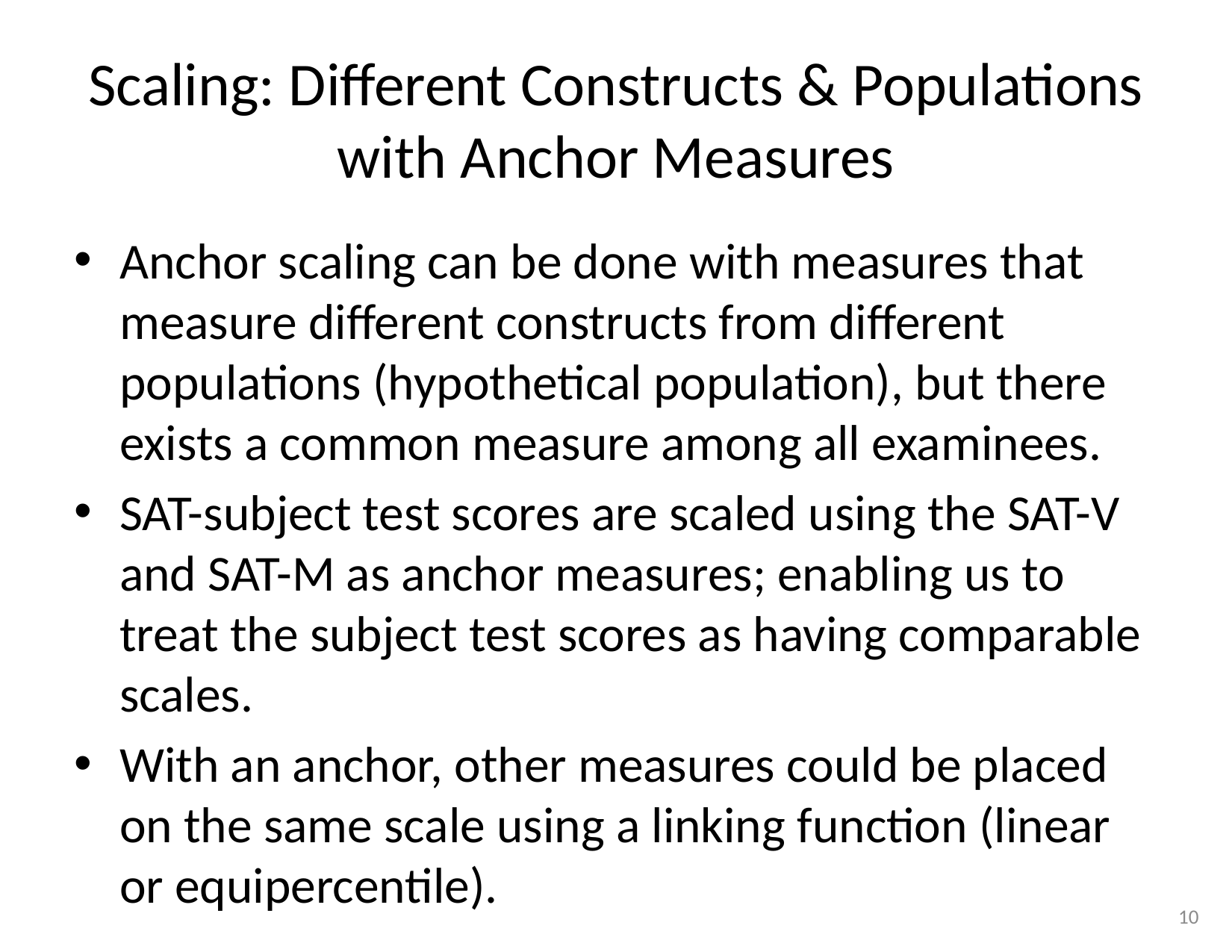

# Scaling: Different Constructs & Populations with Anchor Measures
Anchor scaling can be done with measures that measure different constructs from different populations (hypothetical population), but there exists a common measure among all examinees.
SAT-subject test scores are scaled using the SAT-V and SAT-M as anchor measures; enabling us to treat the subject test scores as having comparable scales.
With an anchor, other measures could be placed on the same scale using a linking function (linear or equipercentile).
10